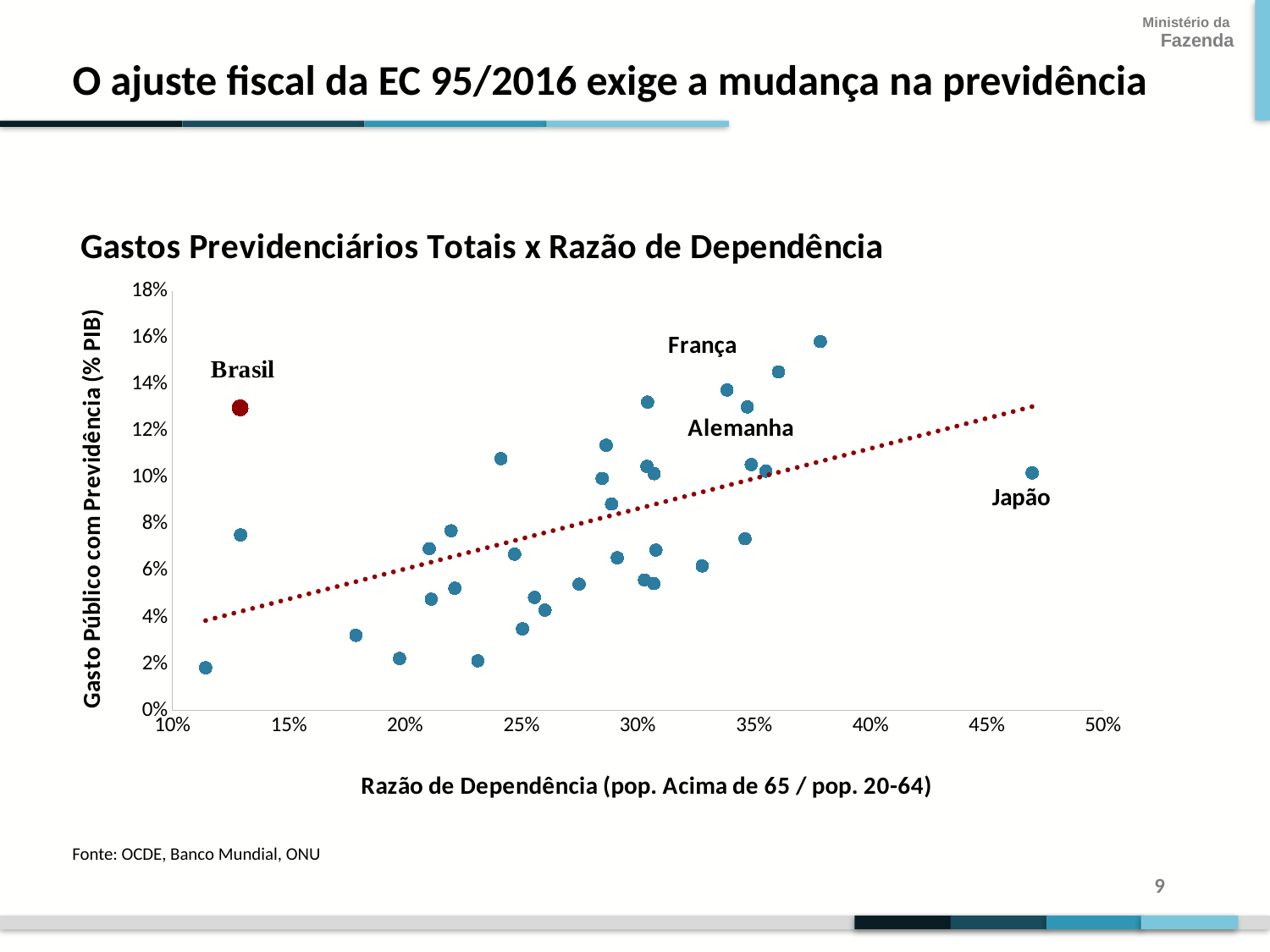

O ajuste fiscal da EC 95/2016 exige a mudança na previdência

### Chart: Gastos Previdenciários Totais x Razão de Dependência

| Category | Valores Y |
|---|---|
Fonte: OCDE, Banco Mundial, ONU